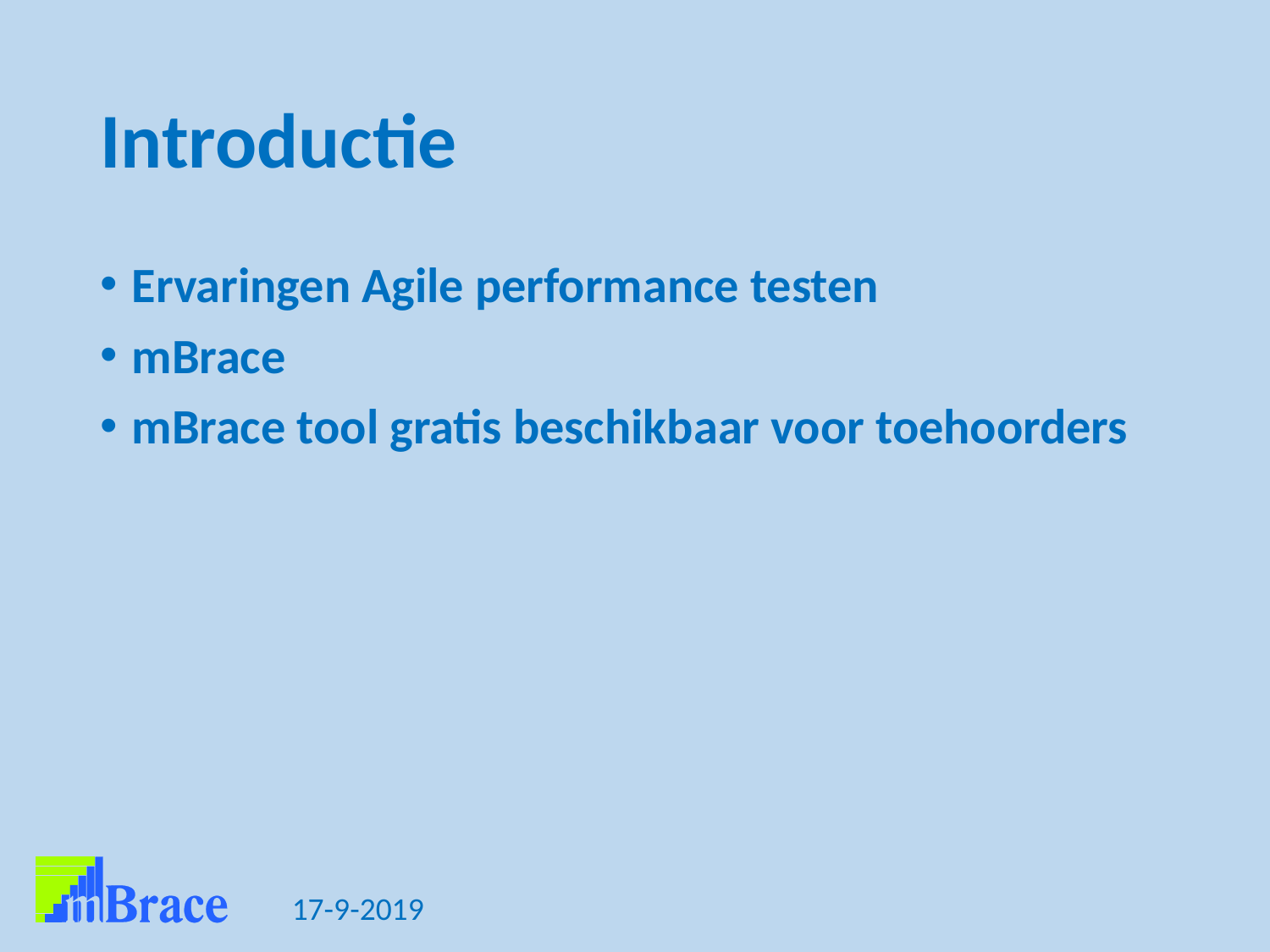

# Introductie
Ervaringen Agile performance testen
mBrace
mBrace tool gratis beschikbaar voor toehoorders
17-9-2019